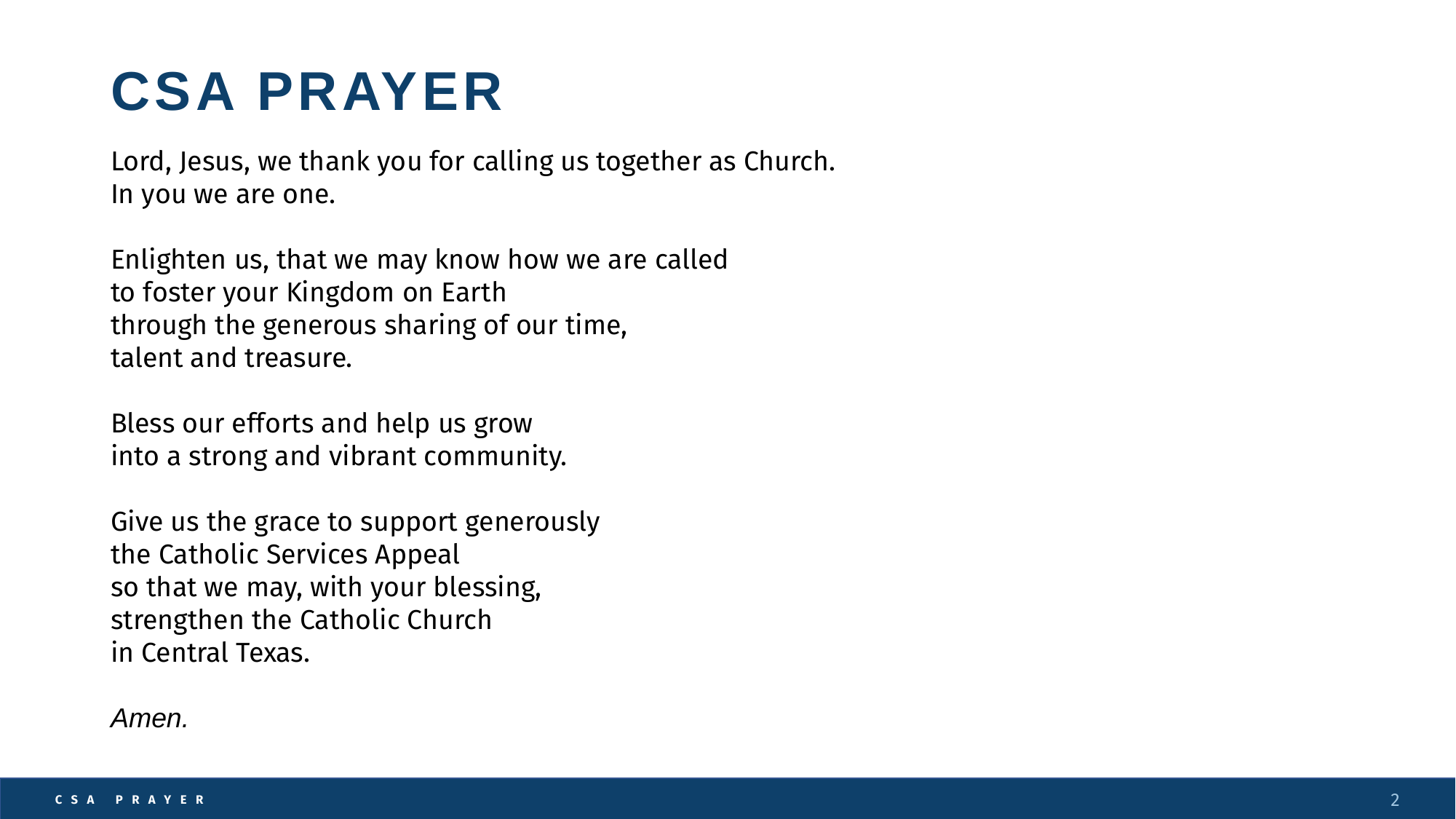

# CSA PRAYER
Lord, Jesus, we thank you for calling us together as Church.
In you we are one.

Enlighten us, that we may know how we are called
to foster your Kingdom on Earth
through the generous sharing of our time,
talent and treasure.

Bless our efforts and help us grow
into a strong and vibrant community.

Give us the grace to support generously
the Catholic Services Appeal
so that we may, with your blessing,
strengthen the Catholic Church
in Central Texas.

Amen.
2

CSA PRAYER